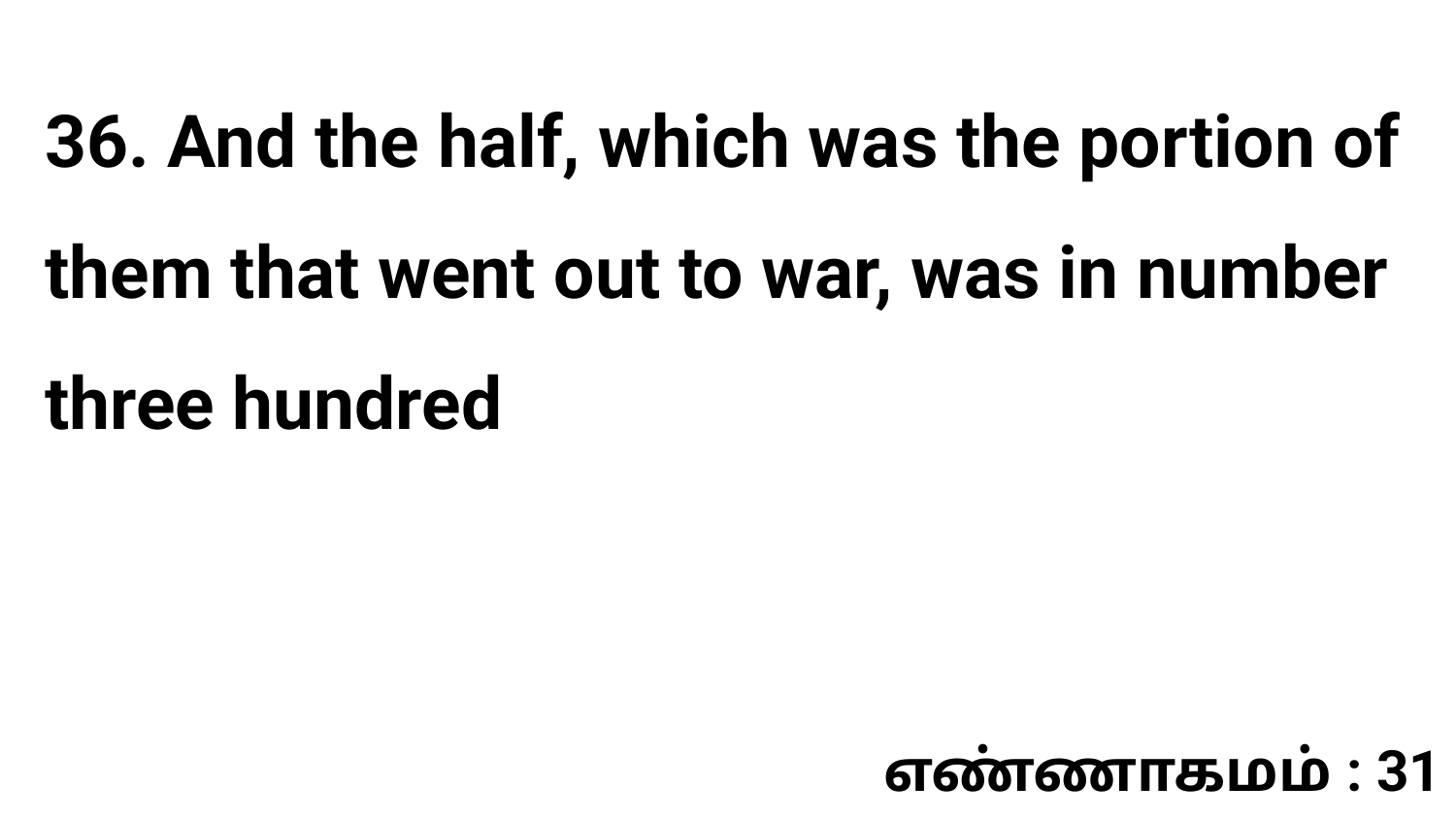

36. And the half, which was the portion of them that went out to war, was in number three hundred
எண்ணாகமம் : 31